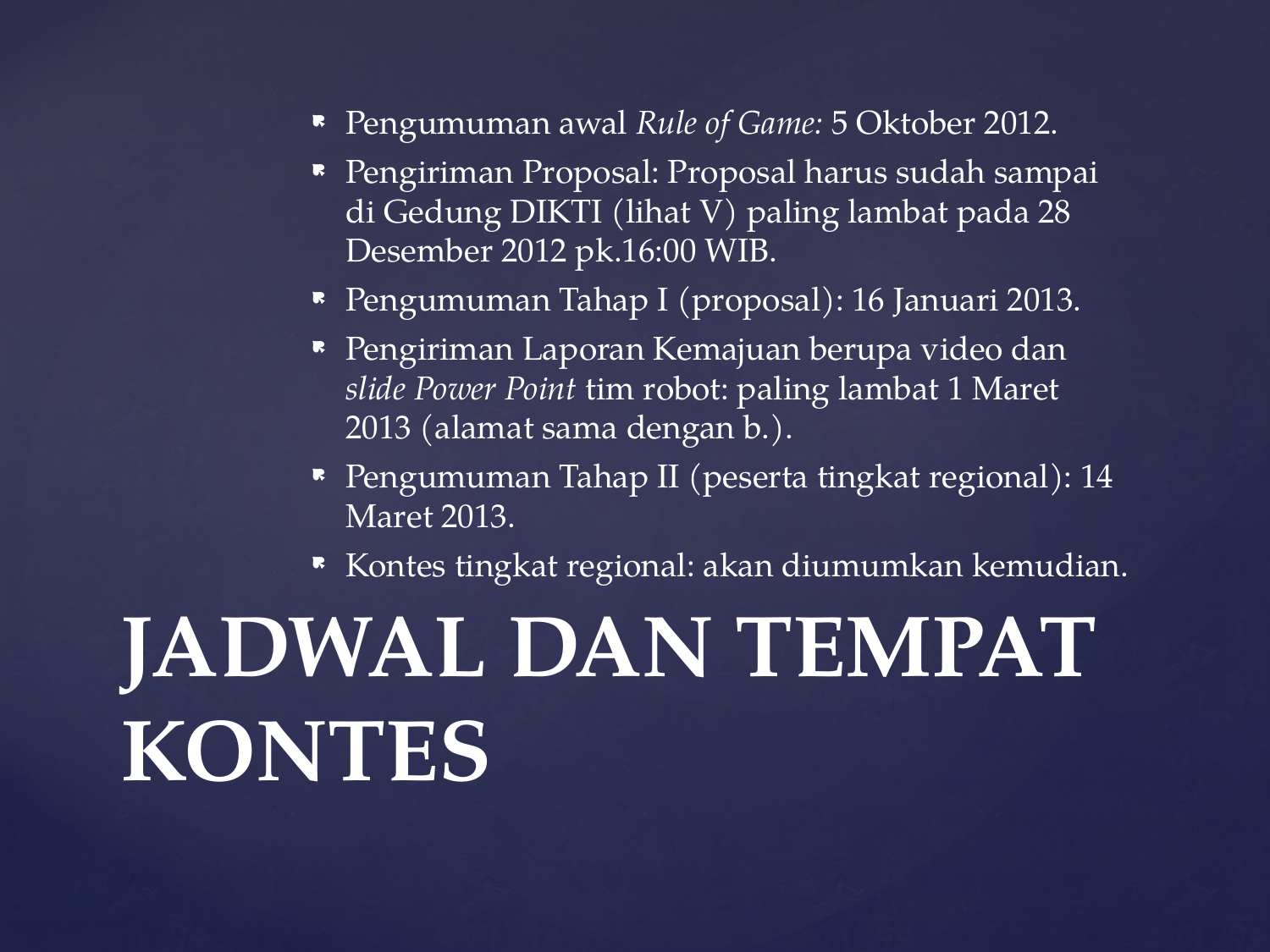

Pengumuman awal Rule of Game: 5 Oktober 2012.
Pengiriman Proposal: Proposal harus sudah sampai di Gedung DIKTI (lihat V) paling lambat pada 28 Desember 2012 pk.16:00 WIB.
Pengumuman Tahap I (proposal): 16 Januari 2013.
Pengiriman Laporan Kemajuan berupa video dan slide Power Point tim robot: paling lambat 1 Maret 2013 (alamat sama dengan b.).
Pengumuman Tahap II (peserta tingkat regional): 14 Maret 2013.
Kontes tingkat regional: akan diumumkan kemudian.

# JADWAL DAN TEMPAT KONTES